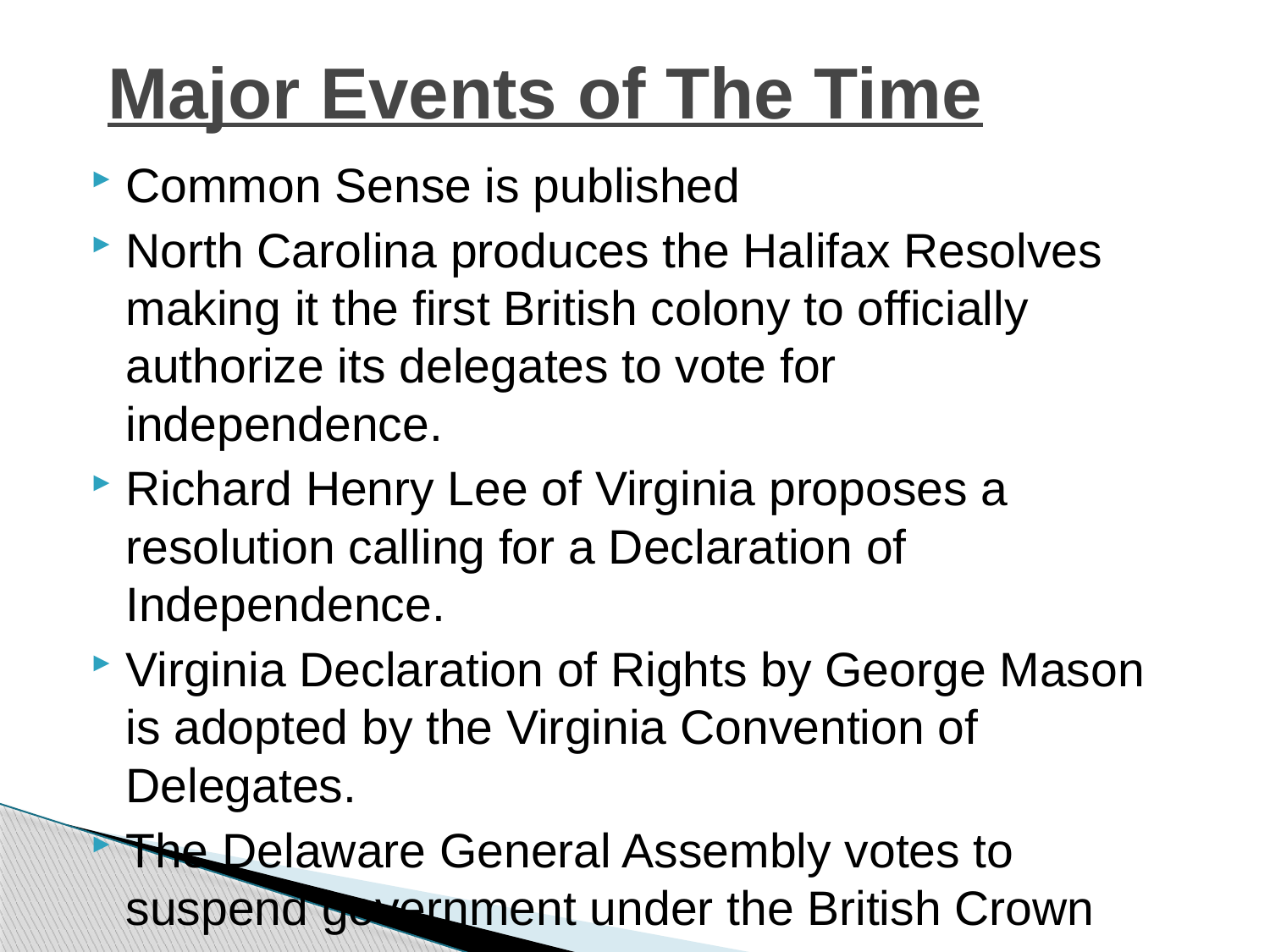

# Major Events of The Time
Common Sense is published
North Carolina produces the Halifax Resolves making it the first British colony to officially authorize its delegates to vote for independence.
Richard Henry Lee of Virginia proposes a resolution calling for a Declaration of Independence.
Virginia Declaration of Rights by George Mason is adopted by the Virginia Convention of Delegates.
The Delaware General Assembly votes to suspend government under the British Crown